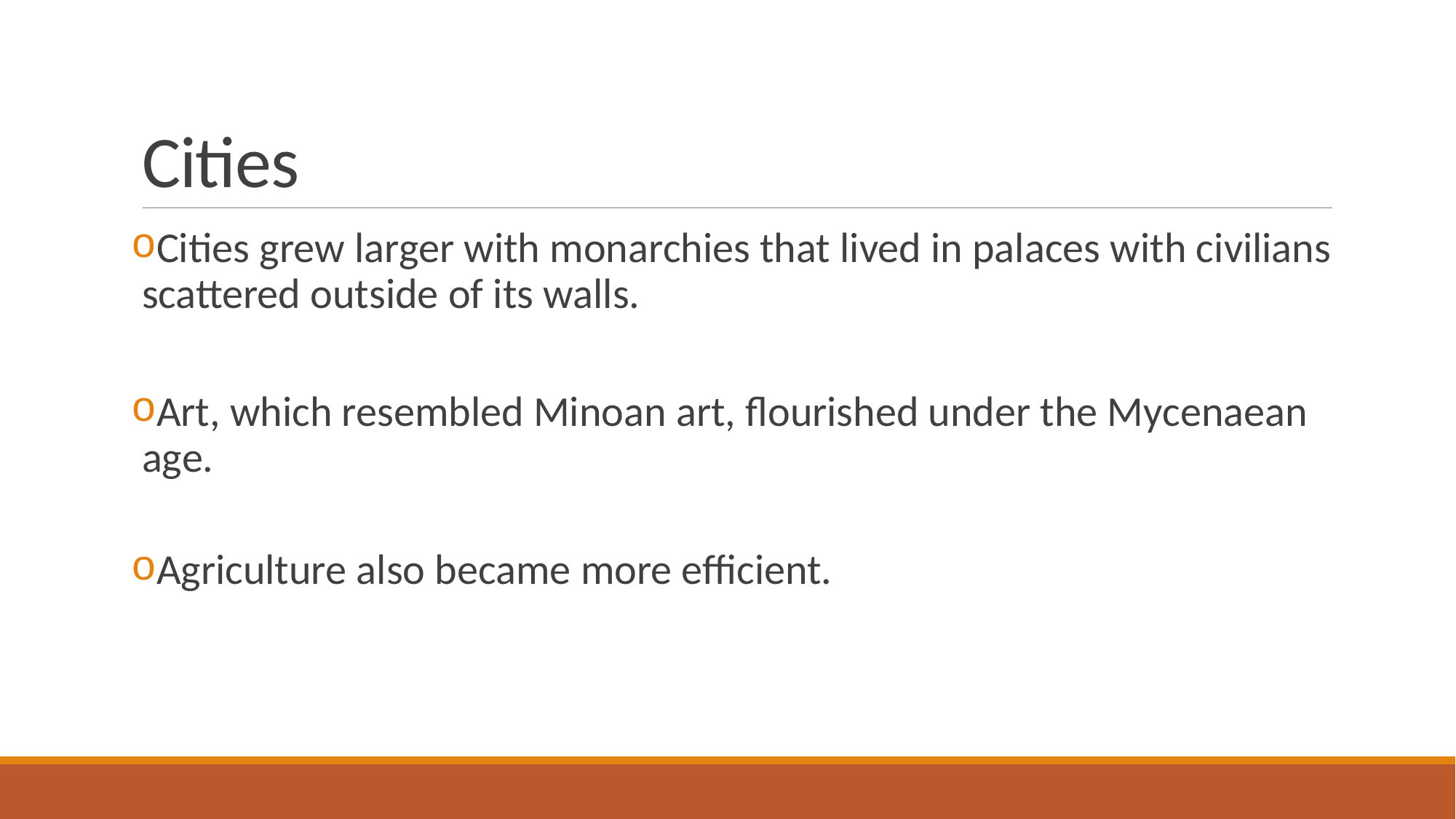

# Cities
Cities grew larger with monarchies that lived in palaces with civilians scattered outside of its walls.
Art, which resembled Minoan art, flourished under the Mycenaean age.
Agriculture also became more efficient.